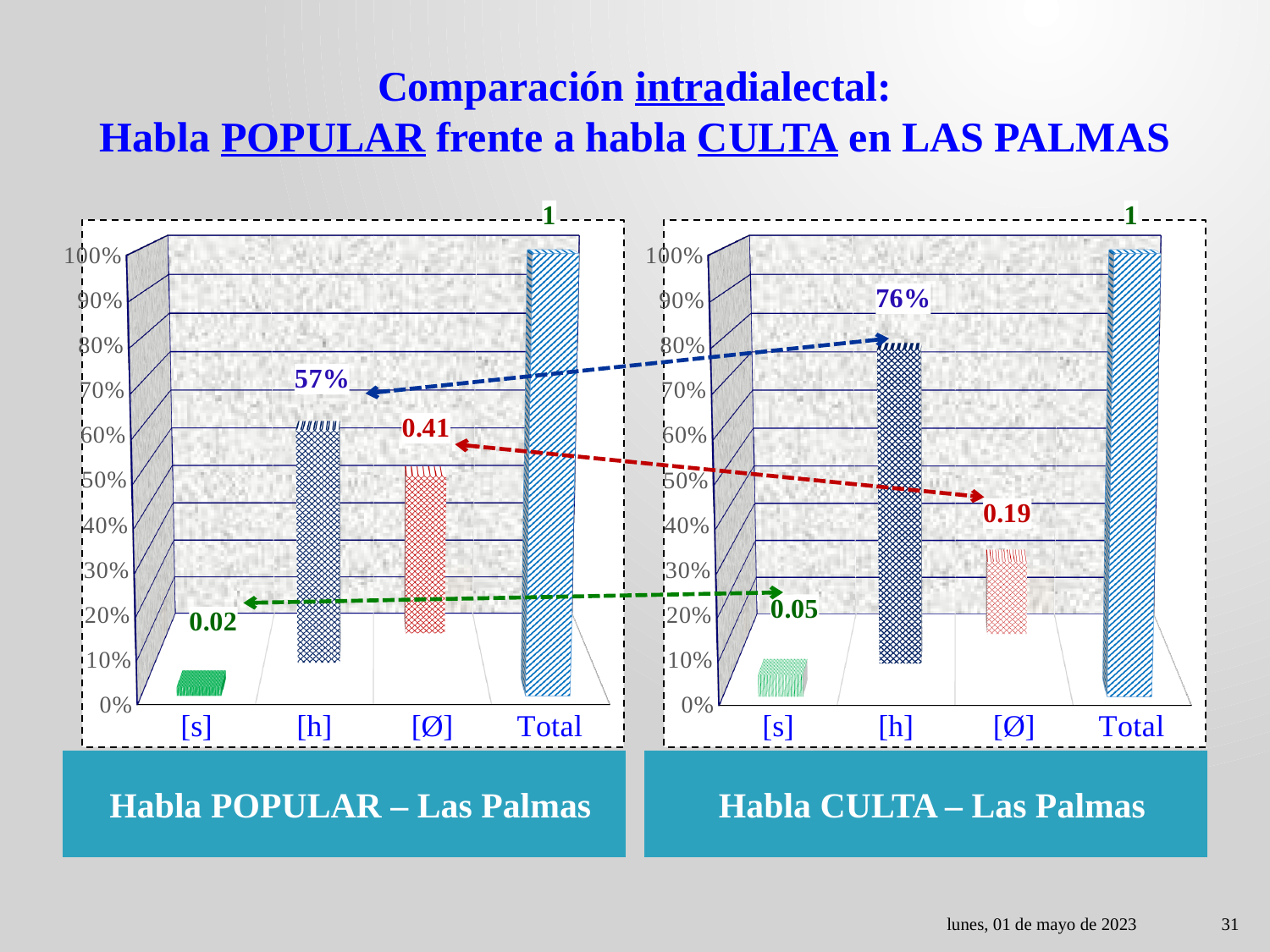

# Comparación intradialectal: Habla POPULAR frente a habla CULTA en LAS PALMAS

[unsupported chart]

[unsupported chart]

Habla POPULAR – Las Palmas
Habla CULTA – Las Palmas
lunes, 01 de mayo de 2023
31